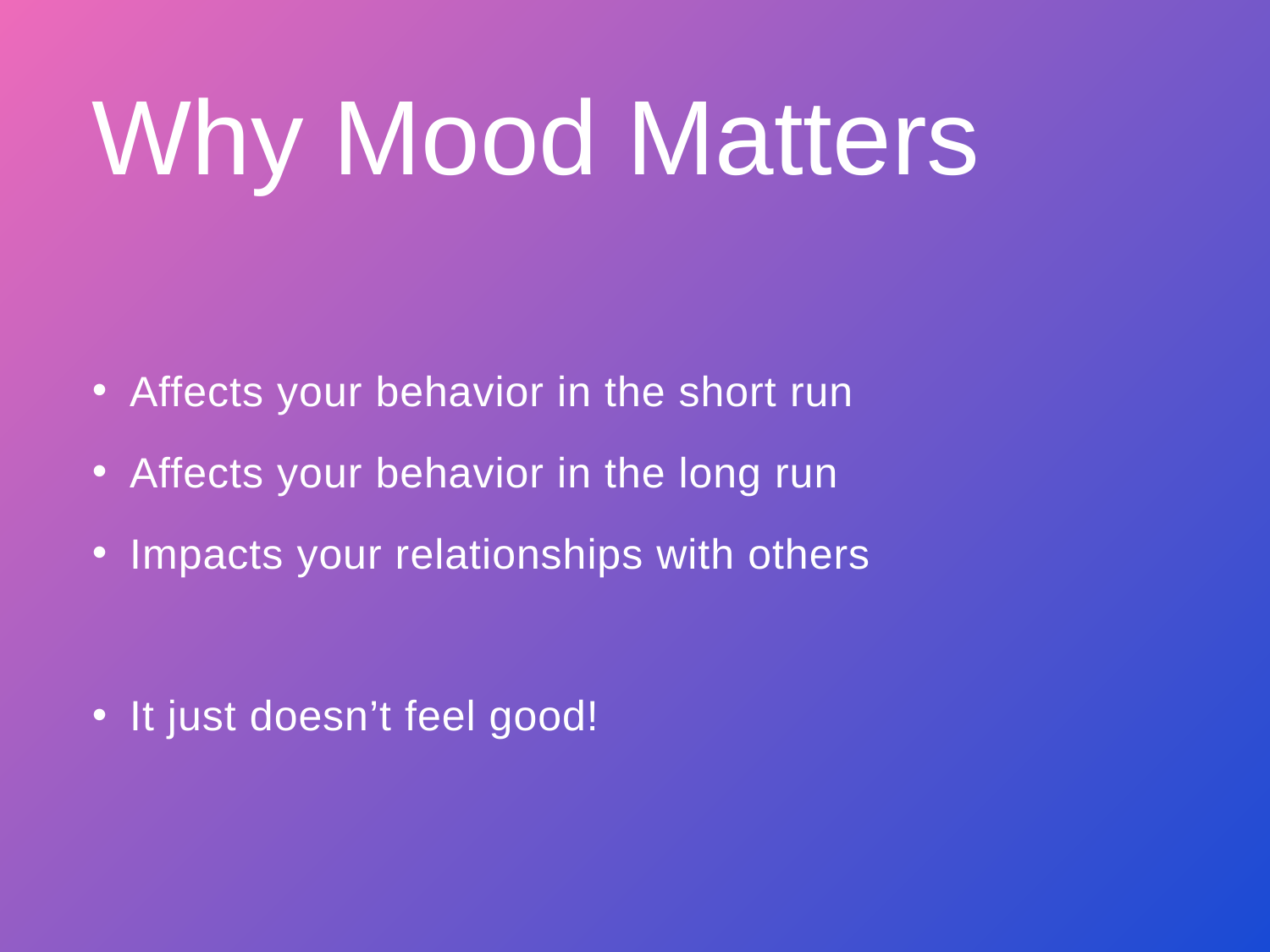

# Why Mood Matters
Affects your behavior in the short run
Affects your behavior in the long run
Impacts your relationships with others

It just doesn’t feel good!